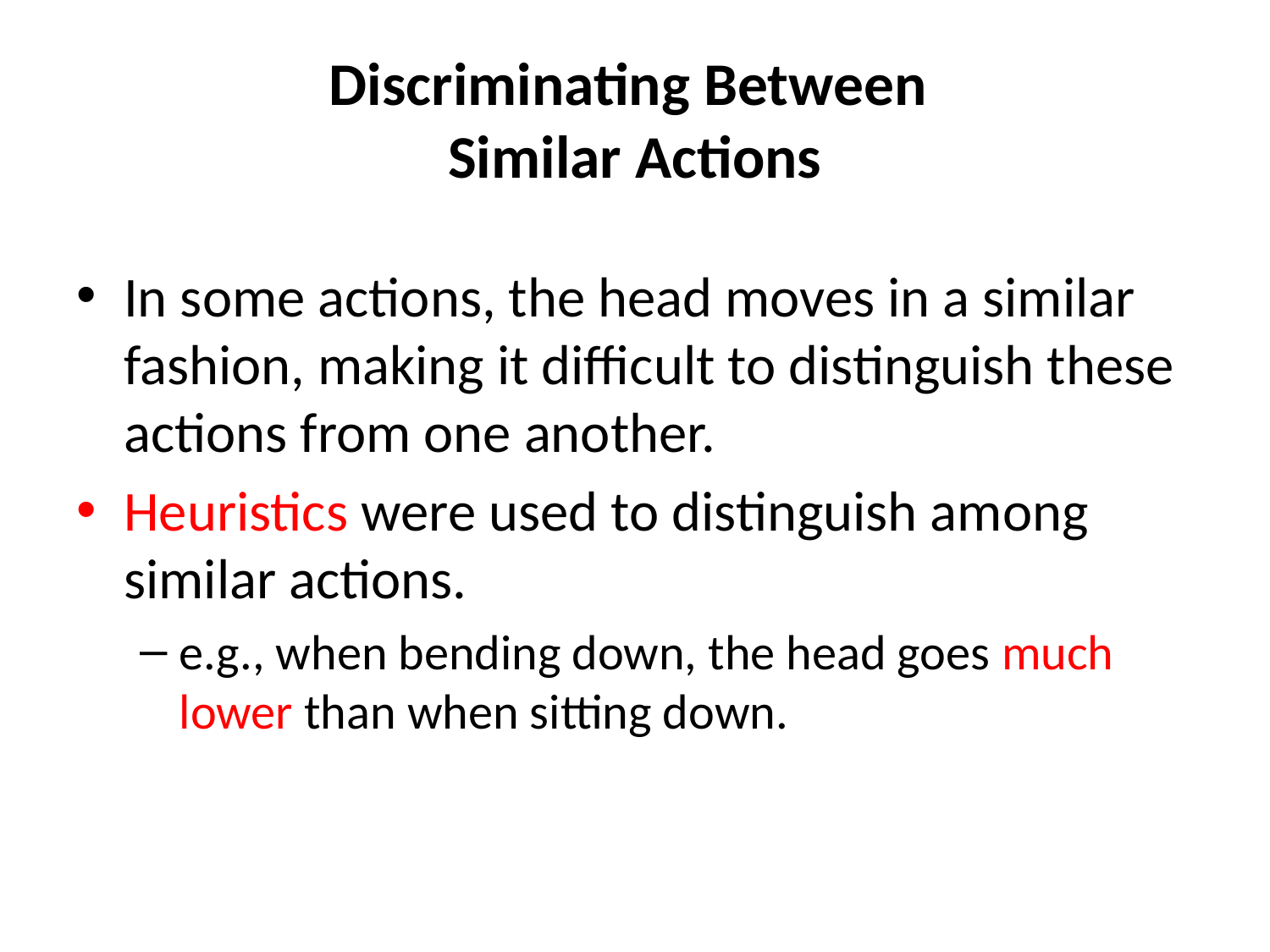

# Discriminating Between Similar Actions
In some actions, the head moves in a similar fashion, making it difficult to distinguish these actions from one another.
Heuristics were used to distinguish among similar actions.
e.g., when bending down, the head goes much lower than when sitting down.